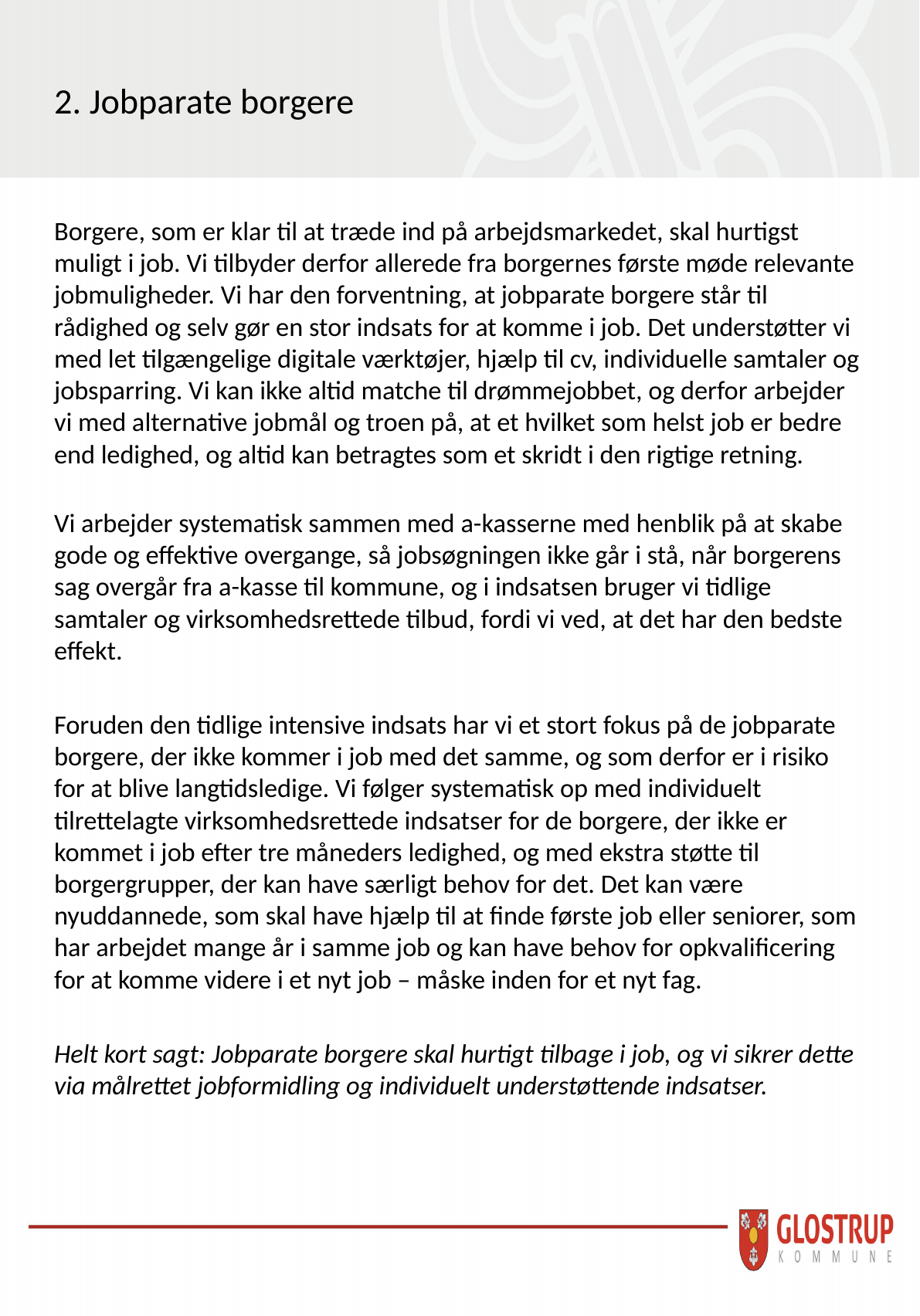

# 2. Jobparate borgere
Borgere, som er klar til at træde ind på arbejdsmarkedet, skal hurtigst muligt i job. Vi tilbyder derfor allerede fra borgernes første møde relevante jobmuligheder. Vi har den forventning, at jobparate borgere står til rådighed og selv gør en stor indsats for at komme i job. Det understøtter vi med let tilgængelige digitale værktøjer, hjælp til cv, individuelle samtaler og jobsparring. Vi kan ikke altid matche til drømmejobbet, og derfor arbejder vi med alternative jobmål og troen på, at et hvilket som helst job er bedre end ledighed, og altid kan betragtes som et skridt i den rigtige retning.
Vi arbejder systematisk sammen med a-kasserne med henblik på at skabe gode og effektive overgange, så jobsøgningen ikke går i stå, når borgerens sag overgår fra a-kasse til kommune, og i indsatsen bruger vi tidlige samtaler og virksomhedsrettede tilbud, fordi vi ved, at det har den bedste effekt.

Foruden den tidlige intensive indsats har vi et stort fokus på de jobparate borgere, der ikke kommer i job med det samme, og som derfor er i risiko for at blive langtidsledige. Vi følger systematisk op med individuelt tilrettelagte virksomhedsrettede indsatser for de borgere, der ikke er kommet i job efter tre måneders ledighed, og med ekstra støtte til borgergrupper, der kan have særligt behov for det. Det kan være nyuddannede, som skal have hjælp til at finde første job eller seniorer, som har arbejdet mange år i samme job og kan have behov for opkvalificering for at komme videre i et nyt job – måske inden for et nyt fag.

Helt kort sagt: Jobparate borgere skal hurtigt tilbage i job, og vi sikrer dette via målrettet jobformidling og individuelt understøttende indsatser.